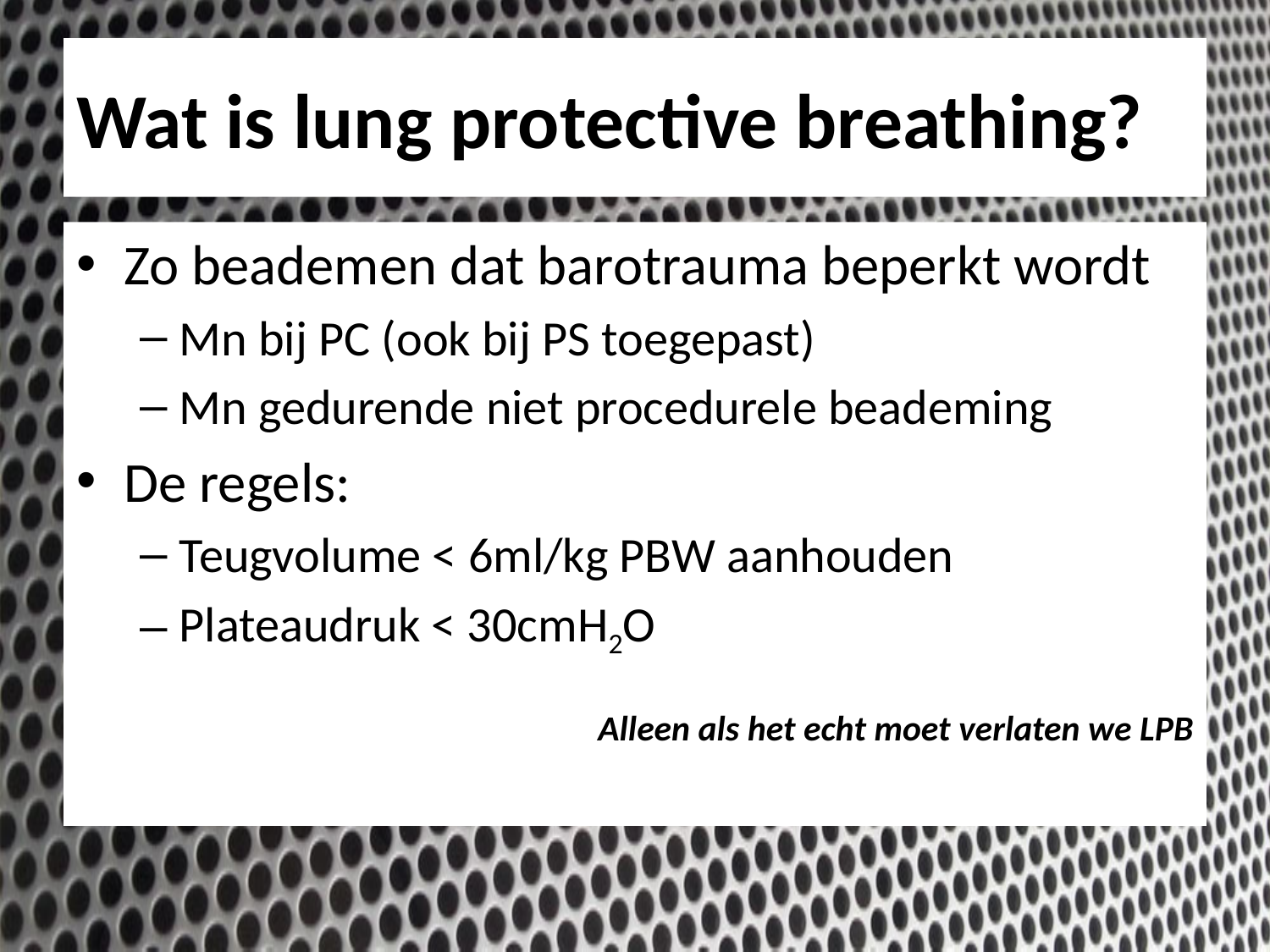

# Wat is lung protective breathing?
Zo beademen dat barotrauma beperkt wordt
Mn bij PC (ook bij PS toegepast)
Mn gedurende niet procedurele beademing
De regels:
Teugvolume < 6ml/kg PBW aanhouden
Plateaudruk < 30cmH2O

Alleen als het echt moet verlaten we LPB